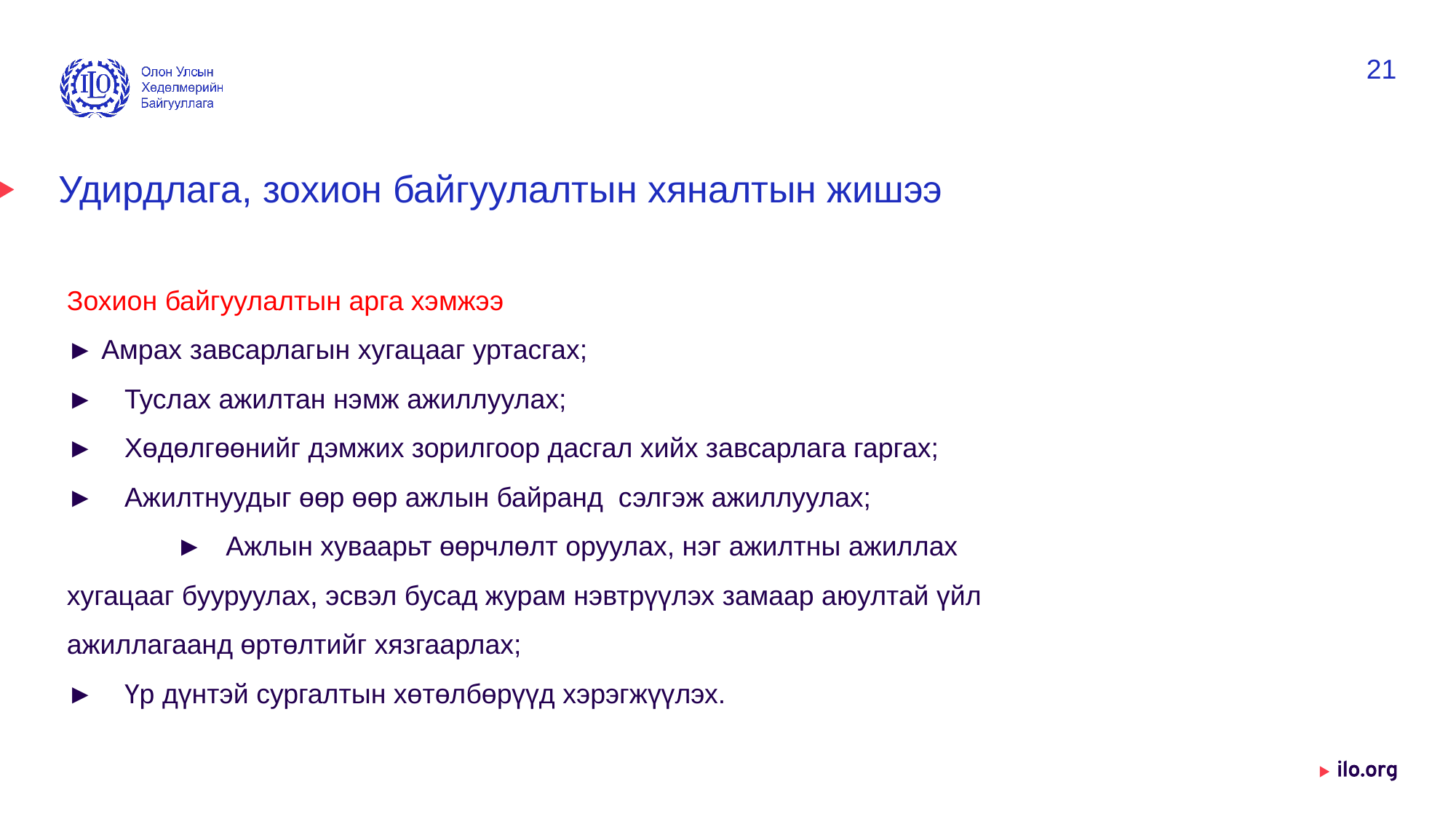

21
# Удирдлага, зохион байгуулалтын хяналтын жишээ
Зохион байгуулалтын арга хэмжээ
► Амрах завсарлагын хугацааг уртасгах;
►    Туслах ажилтан нэмж ажиллуулах;
►    Хөдөлгөөнийг дэмжих зорилгоор дасгал хийх завсарлага гаргах;
►    Ажилтнуудыг өөр өөр ажлын байранд  сэлгэж ажиллуулах;
	►   Ажлын хуваарьт өөрчлөлт оруулах, нэг ажилтны ажиллах хугацааг бууруулах, эсвэл бусад журам нэвтрүүлэх замаар аюултай үйл ажиллагаанд өртөлтийг хязгаарлах;
►    Үр дүнтэй сургалтын хөтөлбөрүүд хэрэгжүүлэх.

Date: Monday / 01 / October / 2019